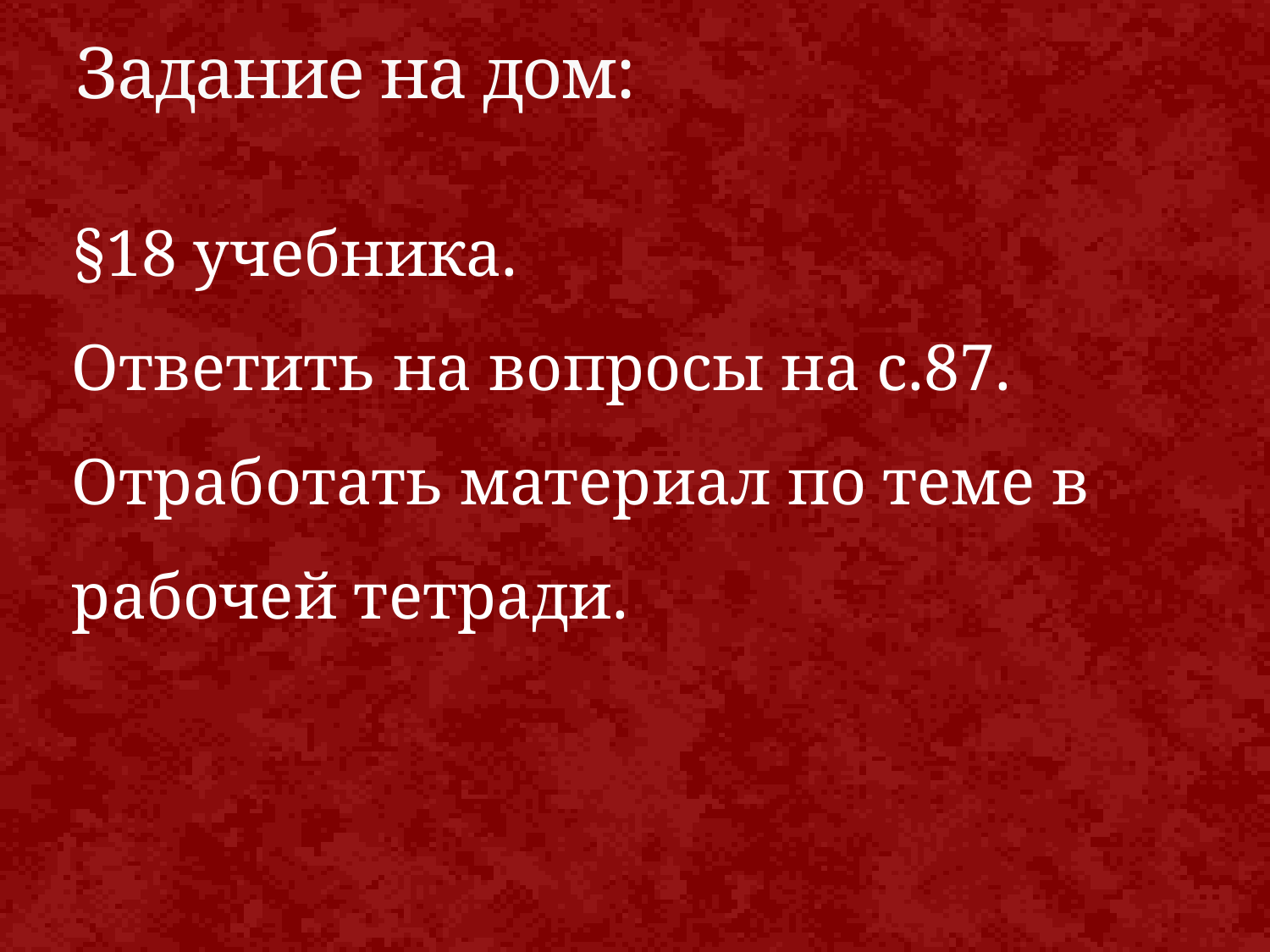

# Задание на дом:
§18 учебника.
Ответить на вопросы на с.87.
Отработать материал по теме в рабочей тетради.